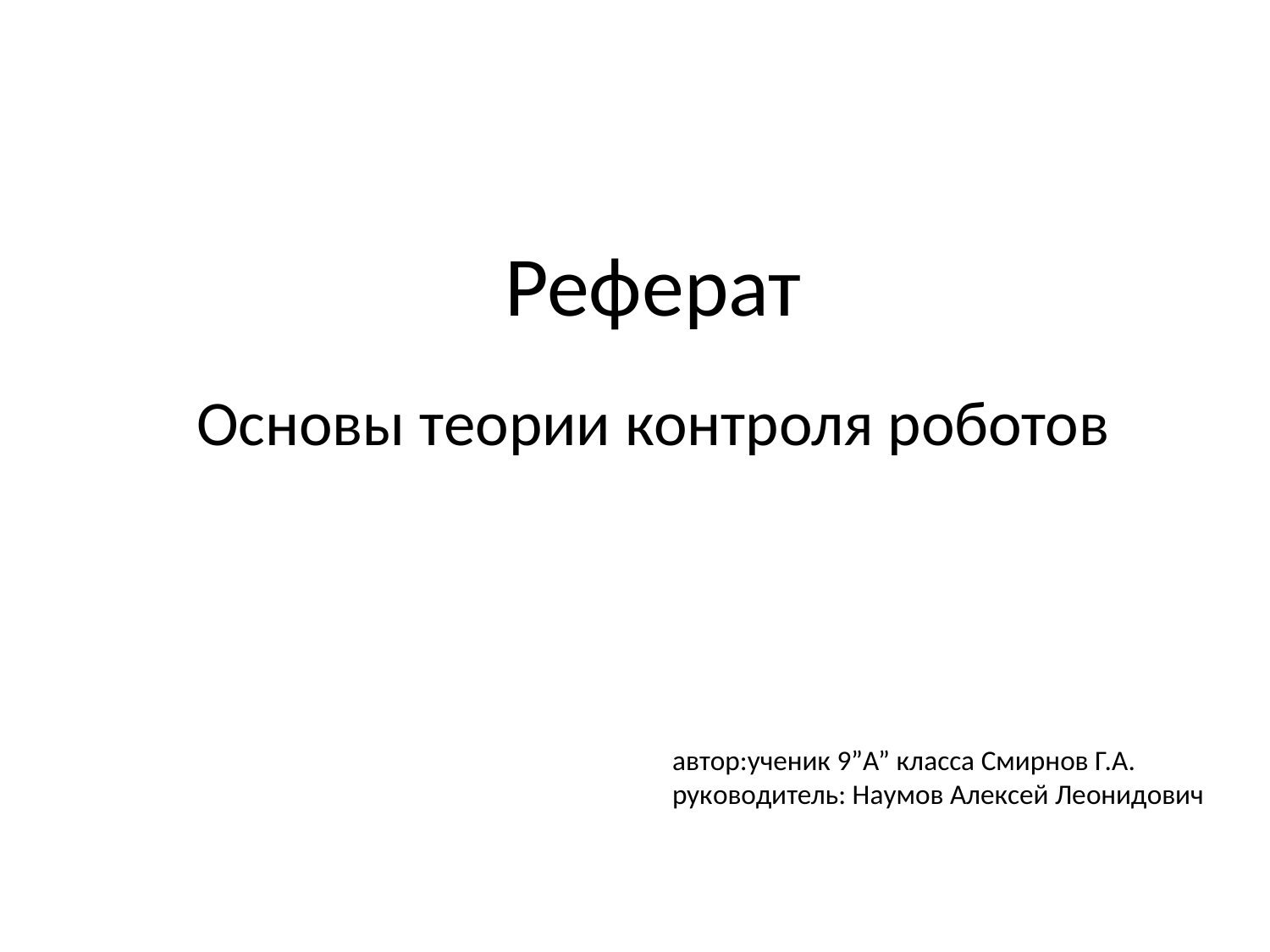

Реферат
Основы теории контроля роботов
aвтoр:ученик 9”А” клacca Смирнoв Г.А.
рукoвoдитель: Нaумoв Алекcей Леoнидoвич